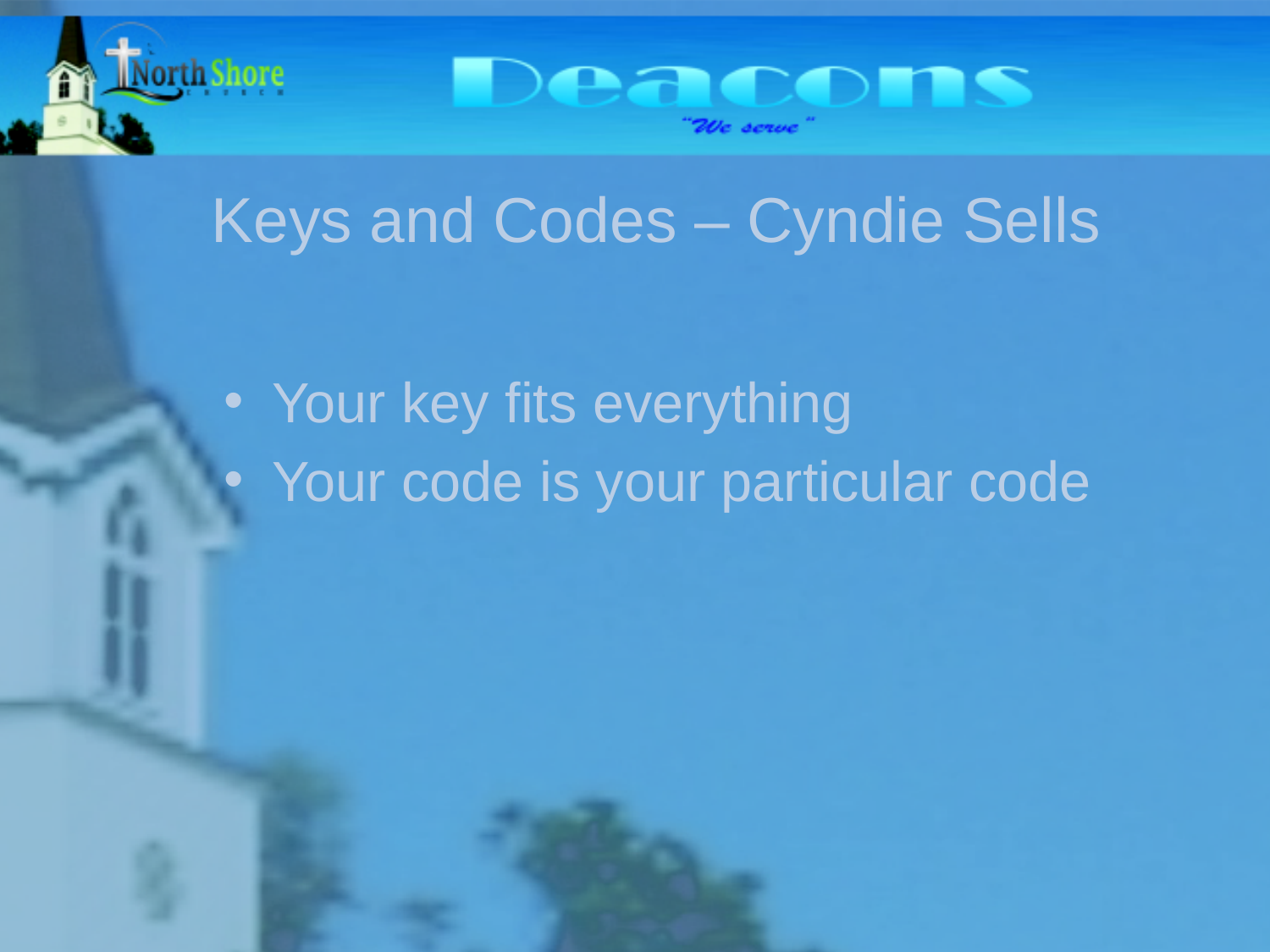

# Keys and Codes – Cyndie Sells
Your key fits everything
Your code is your particular code